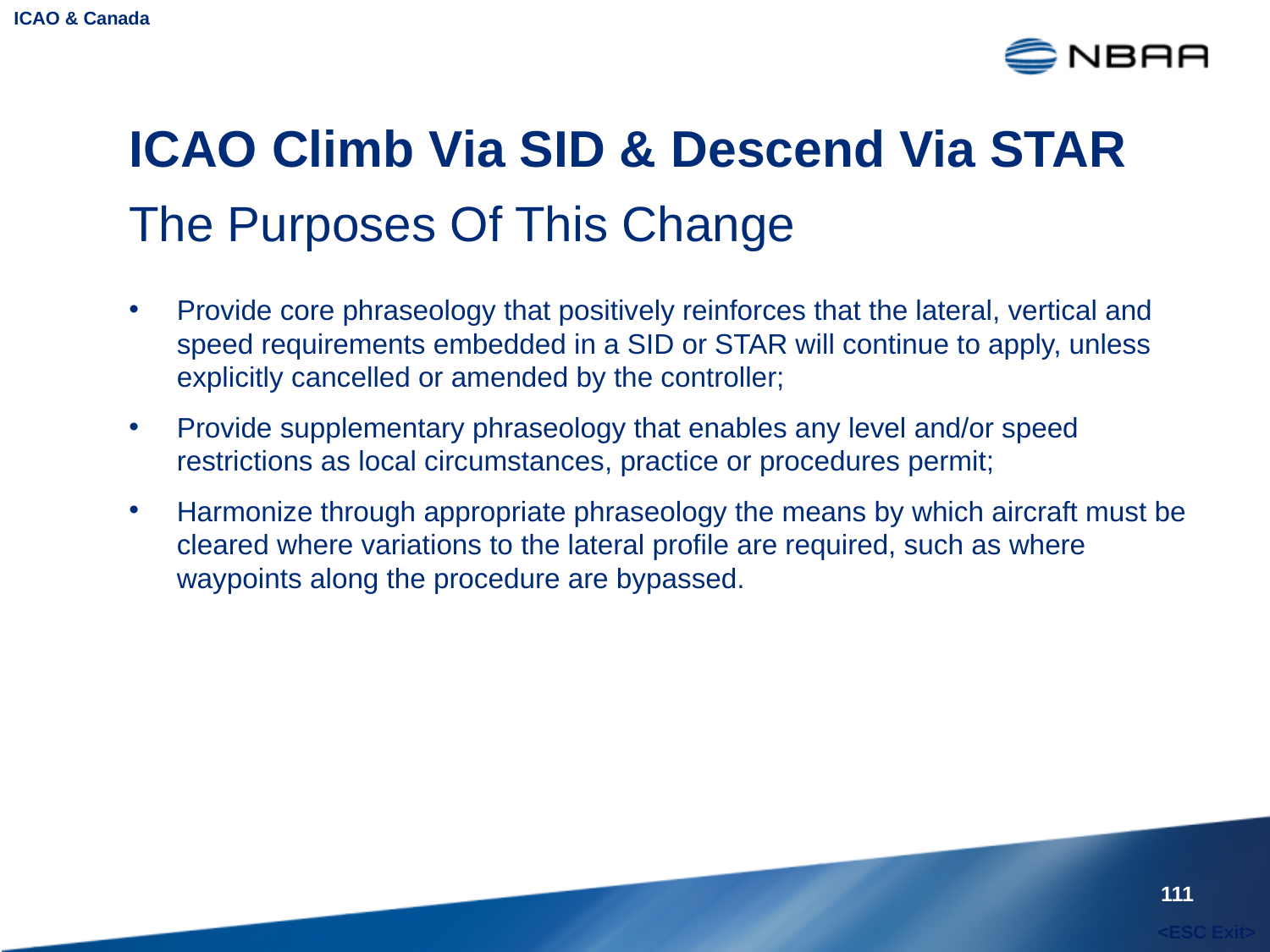

ICAO & Canada
# ICAO Climb Via SID & Descend Via STAR
The Purposes Of This Change
Provide core phraseology that positively reinforces that the lateral, vertical and speed requirements embedded in a SID or STAR will continue to apply, unless explicitly cancelled or amended by the controller;
Provide supplementary phraseology that enables any level and/or speed restrictions as local circumstances, practice or procedures permit;
Harmonize through appropriate phraseology the means by which aircraft must be cleared where variations to the lateral profile are required, such as where waypoints along the procedure are bypassed.

111
<ESC Exit>